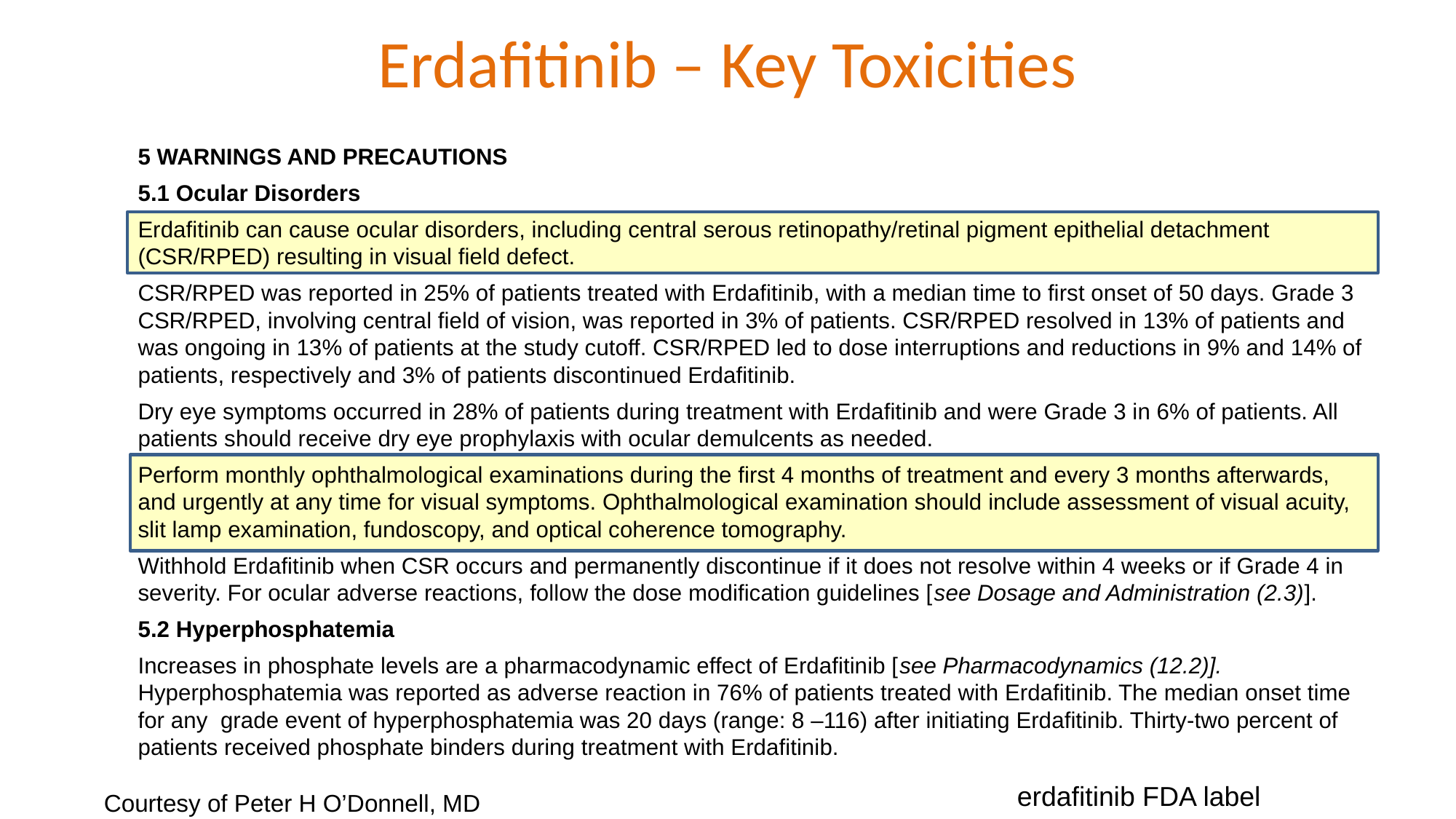

# Erdafitinib – Key Toxicities
5 WARNINGS AND PRECAUTIONS
5.1 Ocular Disorders
Erdafitinib can cause ocular disorders, including central serous retinopathy/retinal pigment epithelial detachment (CSR/RPED) resulting in visual field defect.
CSR/RPED was reported in 25% of patients treated with Erdafitinib, with a median time to first onset of 50 days. Grade 3 CSR/RPED, involving central field of vision, was reported in 3% of patients. CSR/RPED resolved in 13% of patients and was ongoing in 13% of patients at the study cutoff. CSR/RPED led to dose interruptions and reductions in 9% and 14% of patients, respectively and 3% of patients discontinued Erdafitinib.
Dry eye symptoms occurred in 28% of patients during treatment with Erdafitinib and were Grade 3 in 6% of patients. All patients should receive dry eye prophylaxis with ocular demulcents as needed.
Perform monthly ophthalmological examinations during the first 4 months of treatment and every 3 months afterwards, and urgently at any time for visual symptoms. Ophthalmological examination should include assessment of visual acuity, slit lamp examination, fundoscopy, and optical coherence tomography.
Withhold Erdafitinib when CSR occurs and permanently discontinue if it does not resolve within 4 weeks or if Grade 4 in severity. For ocular adverse reactions, follow the dose modification guidelines [see Dosage and Administration (2.3)].
5.2 Hyperphosphatemia
Increases in phosphate levels are a pharmacodynamic effect of Erdafitinib [see Pharmacodynamics (12.2)]. Hyperphosphatemia was reported as adverse reaction in 76% of patients treated with Erdafitinib. The median onset time for any  grade event of hyperphosphatemia was 20 days (range: 8 –116) after initiating Erdafitinib. Thirty-two percent of patients received phosphate binders during treatment with Erdafitinib.

erdafitinib FDA label
Courtesy of Peter H O’Donnell, MD